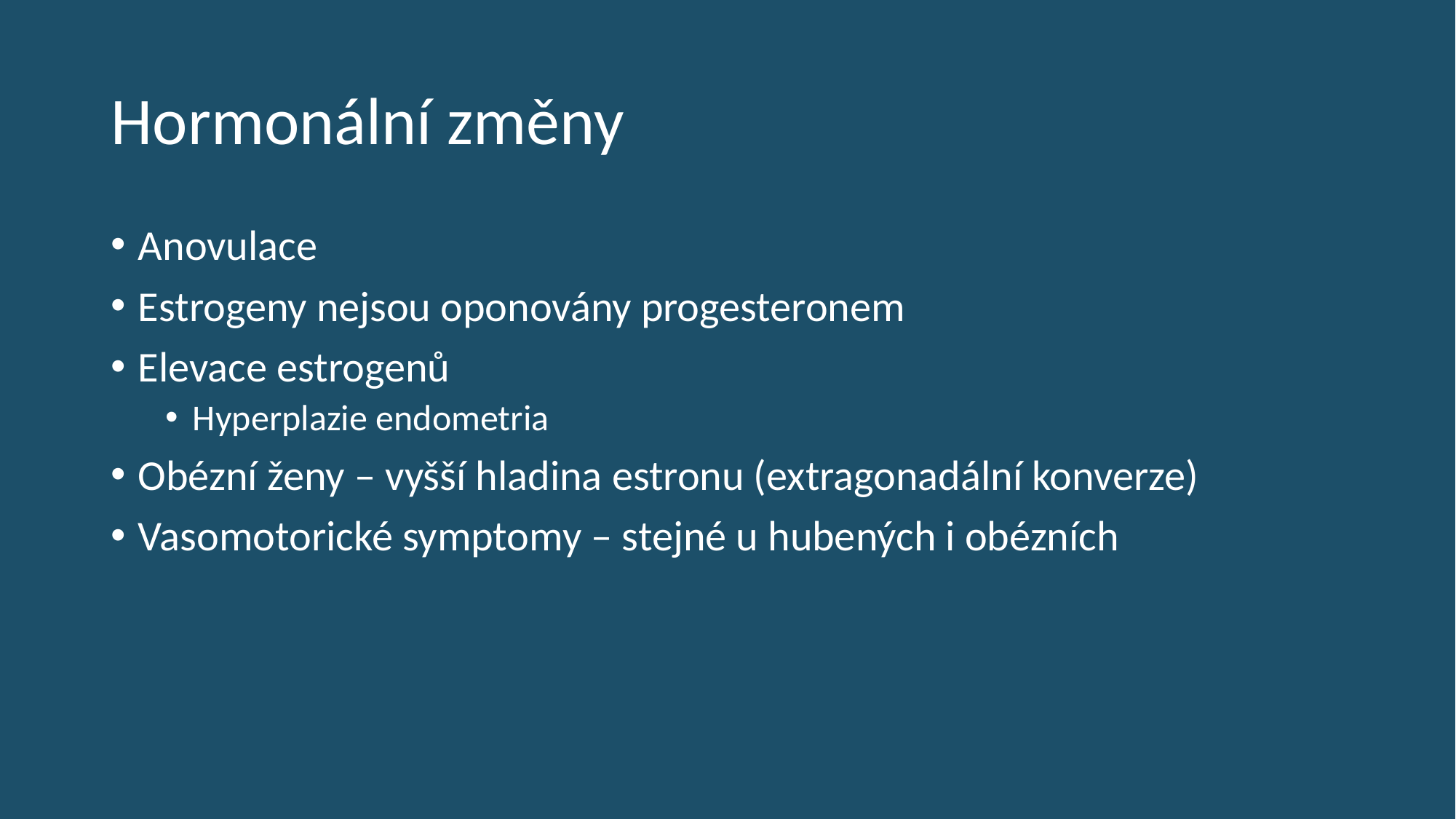

# Hormonální změny
Anovulace
Estrogeny nejsou oponovány progesteronem
Elevace estrogenů
Hyperplazie endometria
Obézní ženy – vyšší hladina estronu (extragonadální konverze)
Vasomotorické symptomy – stejné u hubených i obézních